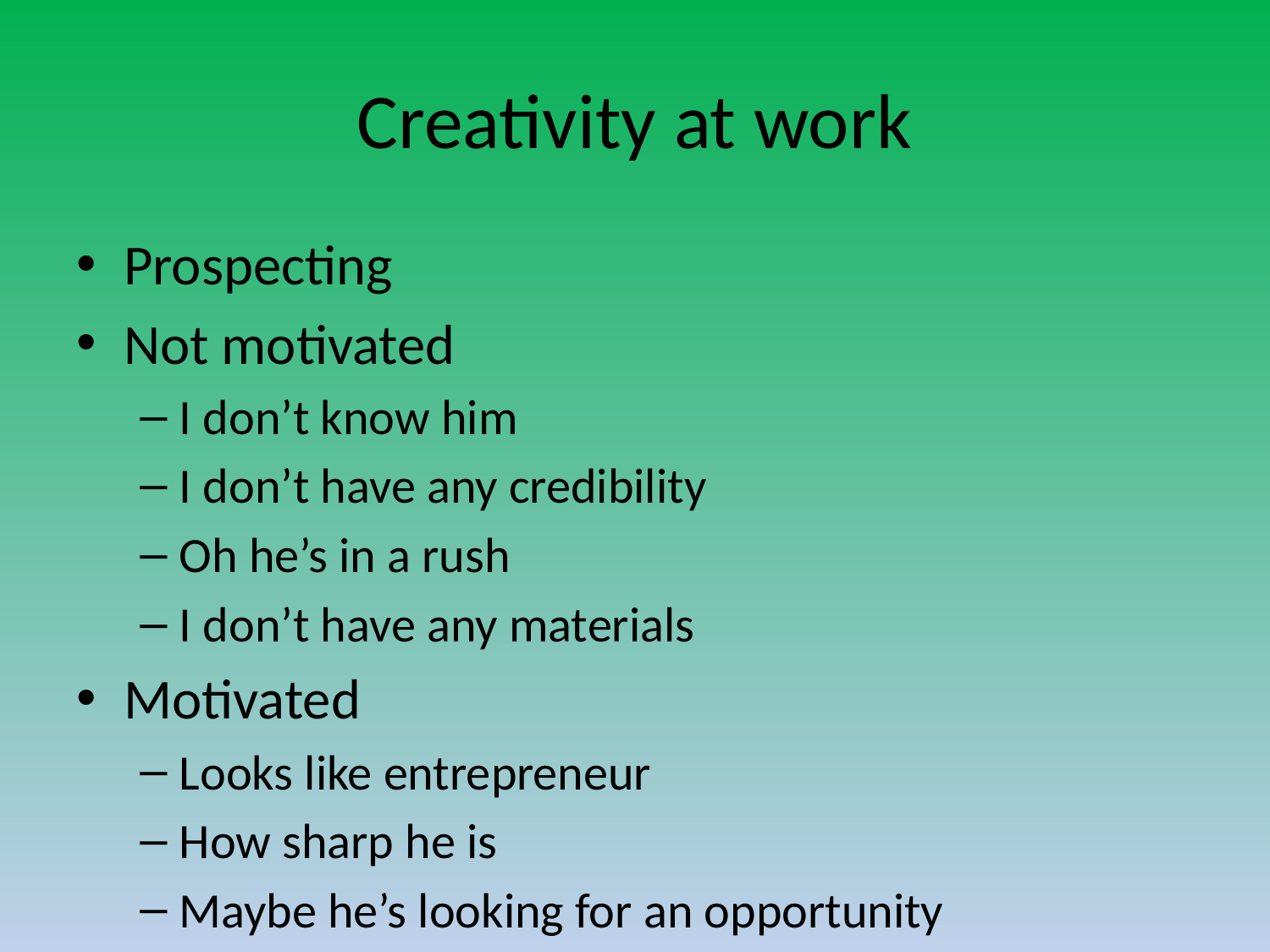

# Creativity at work
Prospecting
Not motivated
I don’t know him
I don’t have any credibility
Oh he’s in a rush
I don’t have any materials
Motivated
Looks like entrepreneur
How sharp he is
Maybe he’s looking for an opportunity